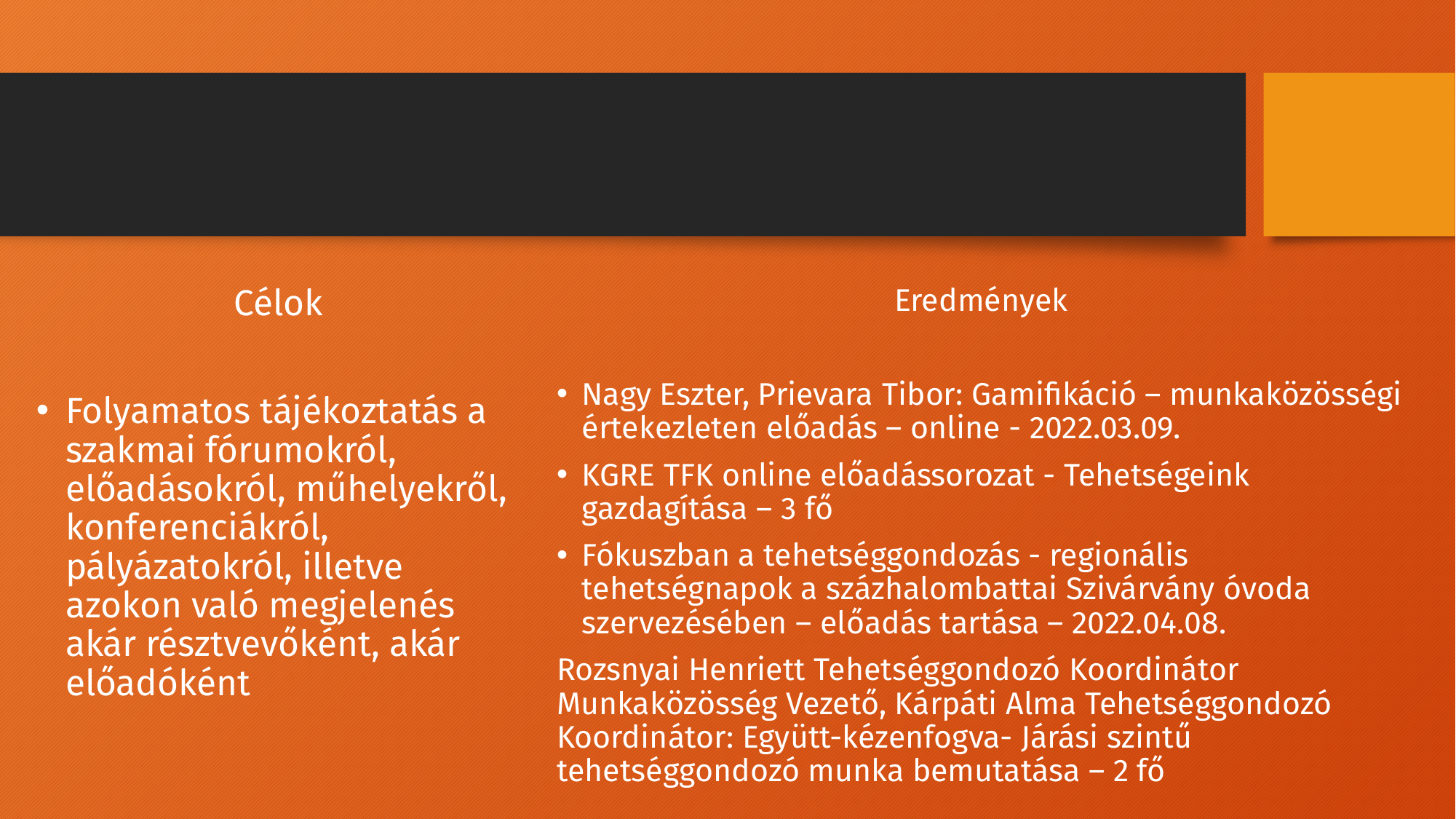

#
Eredmények

Nagy Eszter, Prievara Tibor: Gamifikáció – munkaközösségi értekezleten előadás – online - 2022.03.09.
KGRE TFK online előadássorozat - Tehetségeink gazdagítása – 3 fő
Fókuszban a tehetséggondozás - regionális tehetségnapok a százhalombattai Szivárvány óvoda szervezésében – előadás tartása – 2022.04.08.
Rozsnyai Henriett Tehetséggondozó Koordinátor Munkaközösség Vezető, Kárpáti Alma Tehetséggondozó Koordinátor: Együtt-kézenfogva- Járási szintű tehetséggondozó munka bemutatása – 2 fő
Célok

Folyamatos tájékoztatás a szakmai fórumokról, előadásokról, műhelyekről, konferenciákról, pályázatokról, illetve azokon való megjelenés akár résztvevőként, akár előadóként